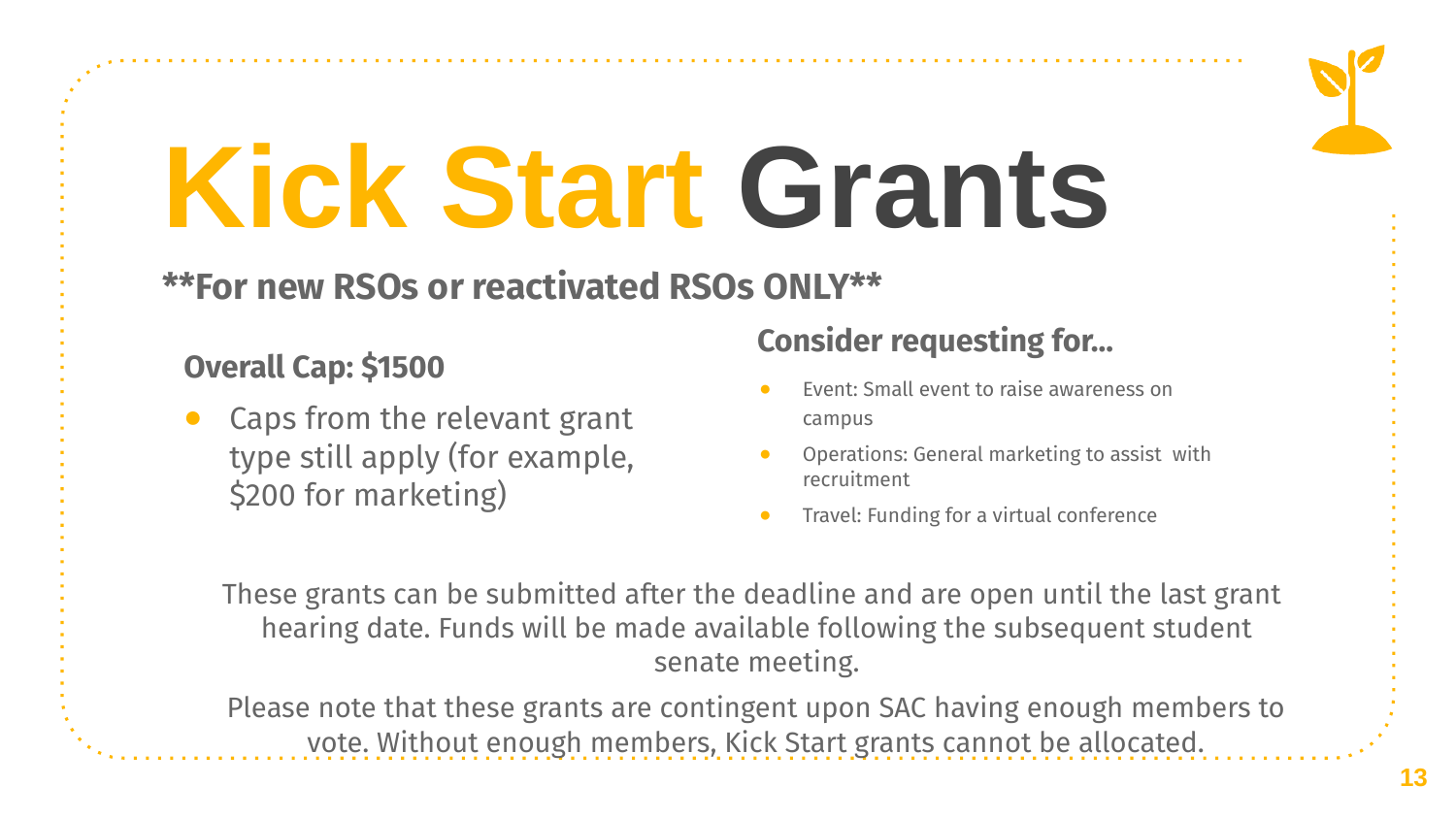

# Kick Start Grants
**For new RSOs or reactivated RSOs ONLY**
Consider requesting for...
Overall Cap: $1500
Caps from the relevant grant  type still apply (for example,
$200 for marketing)
Event: Small event to raise awareness on
campus
Operations: General marketing to assist  with recruitment
Travel: Funding for a virtual conference
These grants can be submitted after the deadline and are open until the last grant  hearing date. Funds will be made available following the subsequent student senate meeting.
Please note that these grants are contingent upon SAC having enough members to
vote. Without enough members, Kick Start grants cannot be allocated.
13